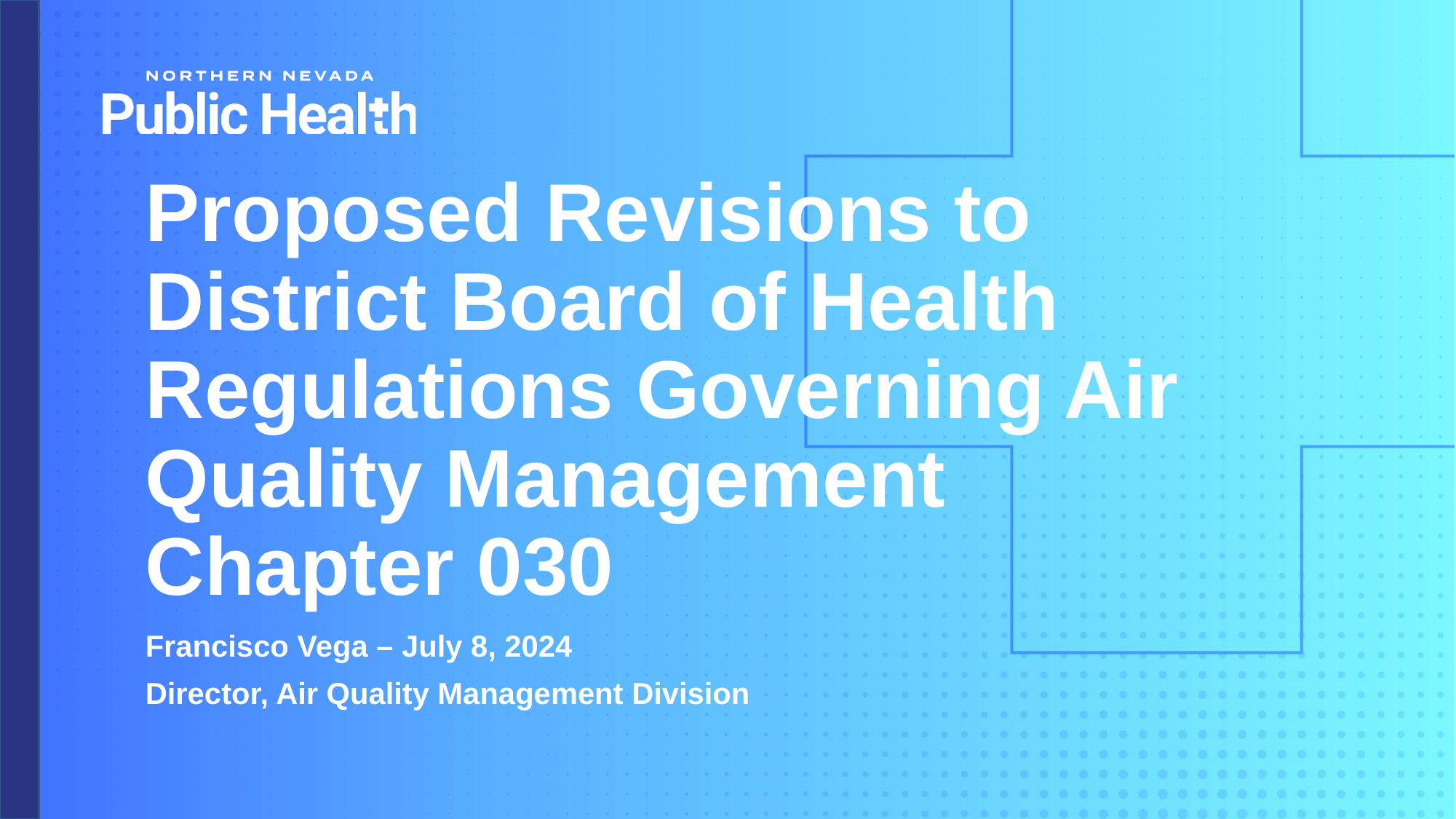

# Proposed Revisions to District Board of Health Regulations Governing Air Quality Management Chapter 030
Francisco Vega – July 8, 2024
Director, Air Quality Management Division